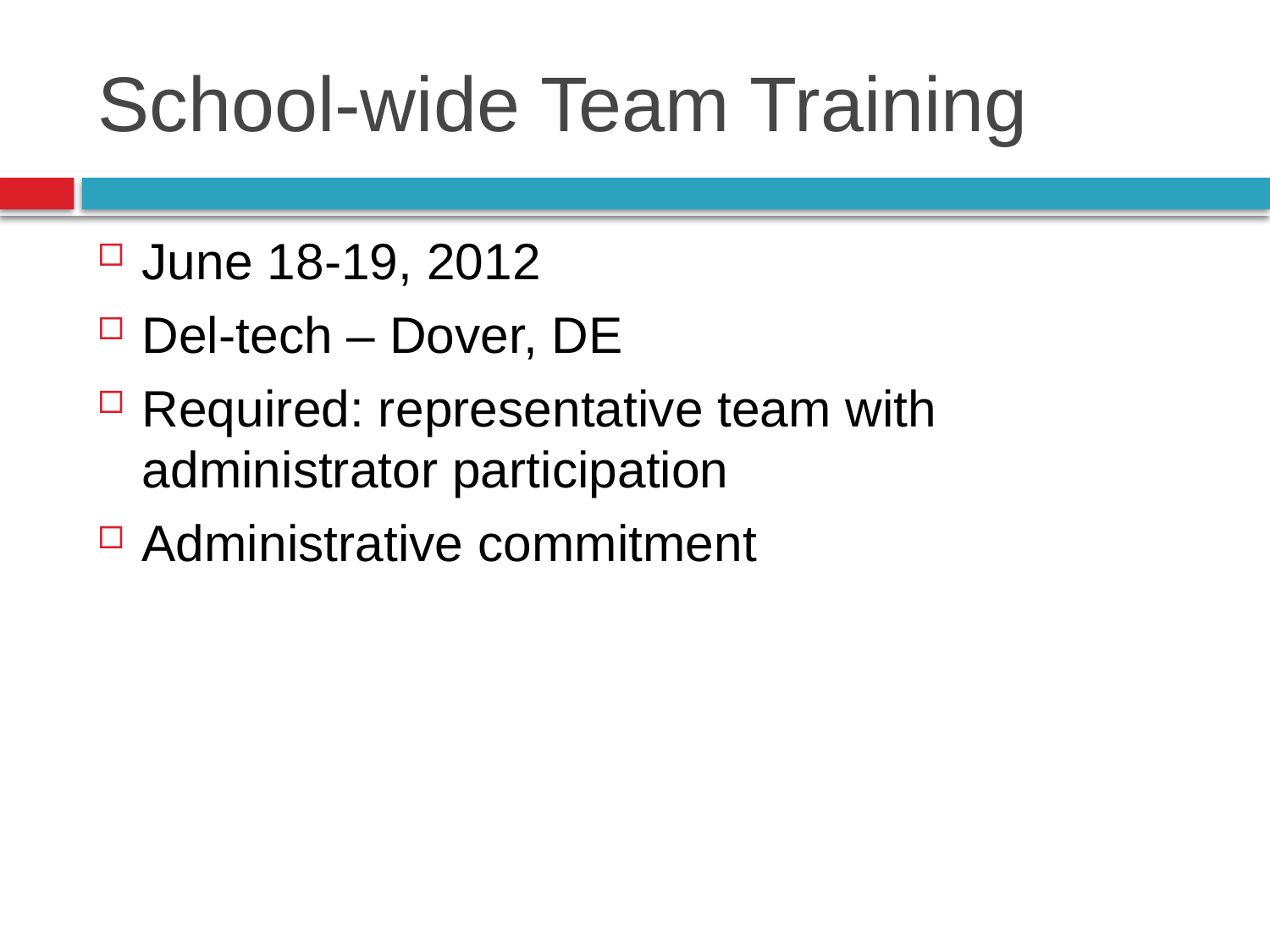

# School-wide Team Training
June 18-19, 2012
Del-tech – Dover, DE
Required: representative team with administrator participation
Administrative commitment